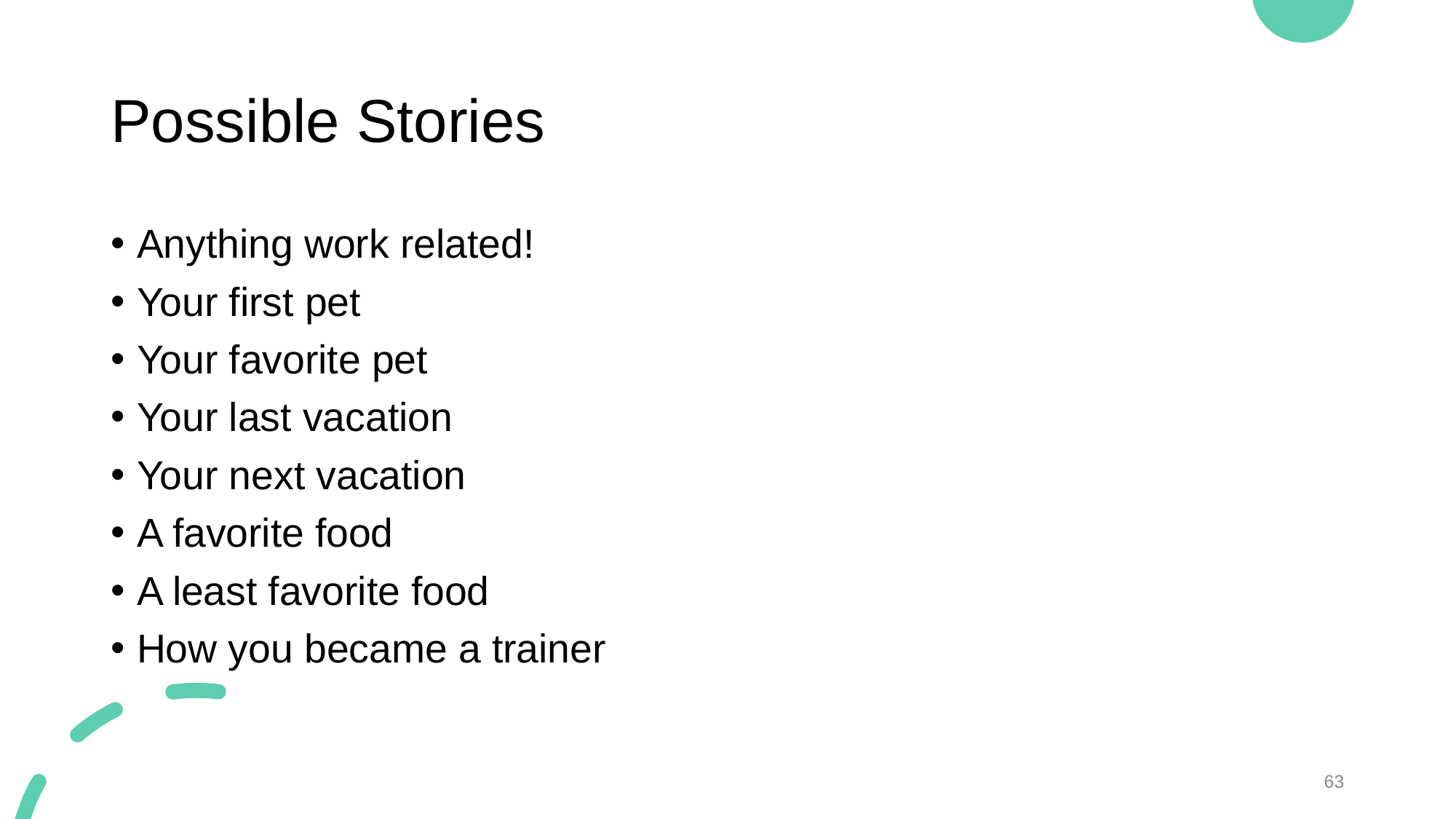

# Possible Stories
Anything work related!
Your first pet
Your favorite pet
Your last vacation
Your next vacation
A favorite food
A least favorite food
How you became a trainer

63